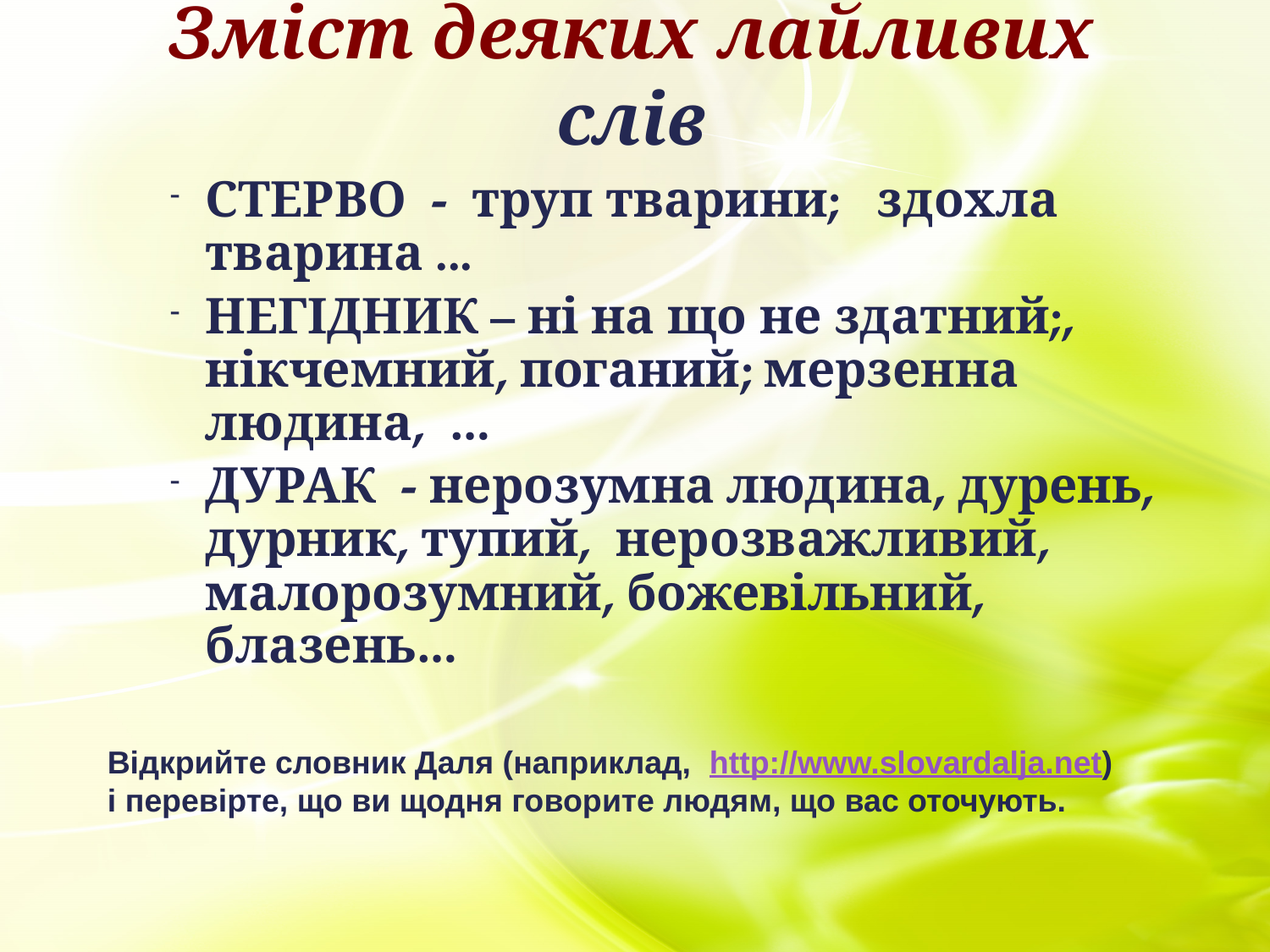

# Зміст деяких лайливих слів
СТЕРВО  -  труп тварини;   здохла тварина ...
НЕГІДНИК – ні на що не здатний;, нікчемний, поганий; мерзенна людина,  …
ДУРАК  - нерозумна людина, дурень, дурник, тупий,  нерозважливий, малорозумний, божевільний, блазень…

Відкрийте словник Даля (наприклад,  http://www.slovardalja.net)
і перевірте, що ви щодня говорите людям, що вас оточують.